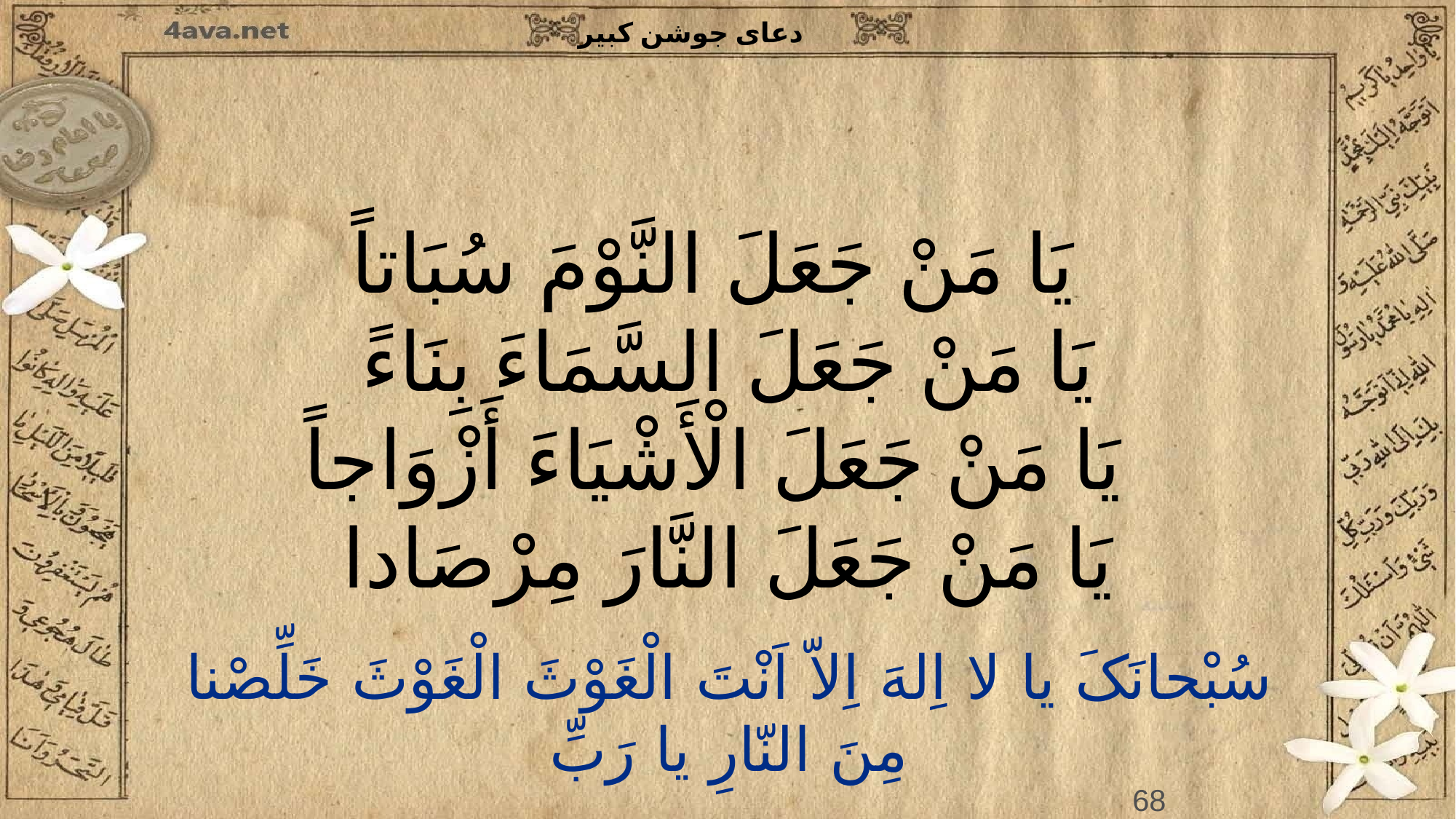

یَا مَنْ جَعَلَ النَّوْمَ سُبَاتاً
یَا مَنْ جَعَلَ السَّمَاءَ بِنَاءً
یَا مَنْ جَعَلَ الْأَشْیَاءَ أَزْوَاجاً
یَا مَنْ جَعَلَ النَّارَ مِرْصَادا
68